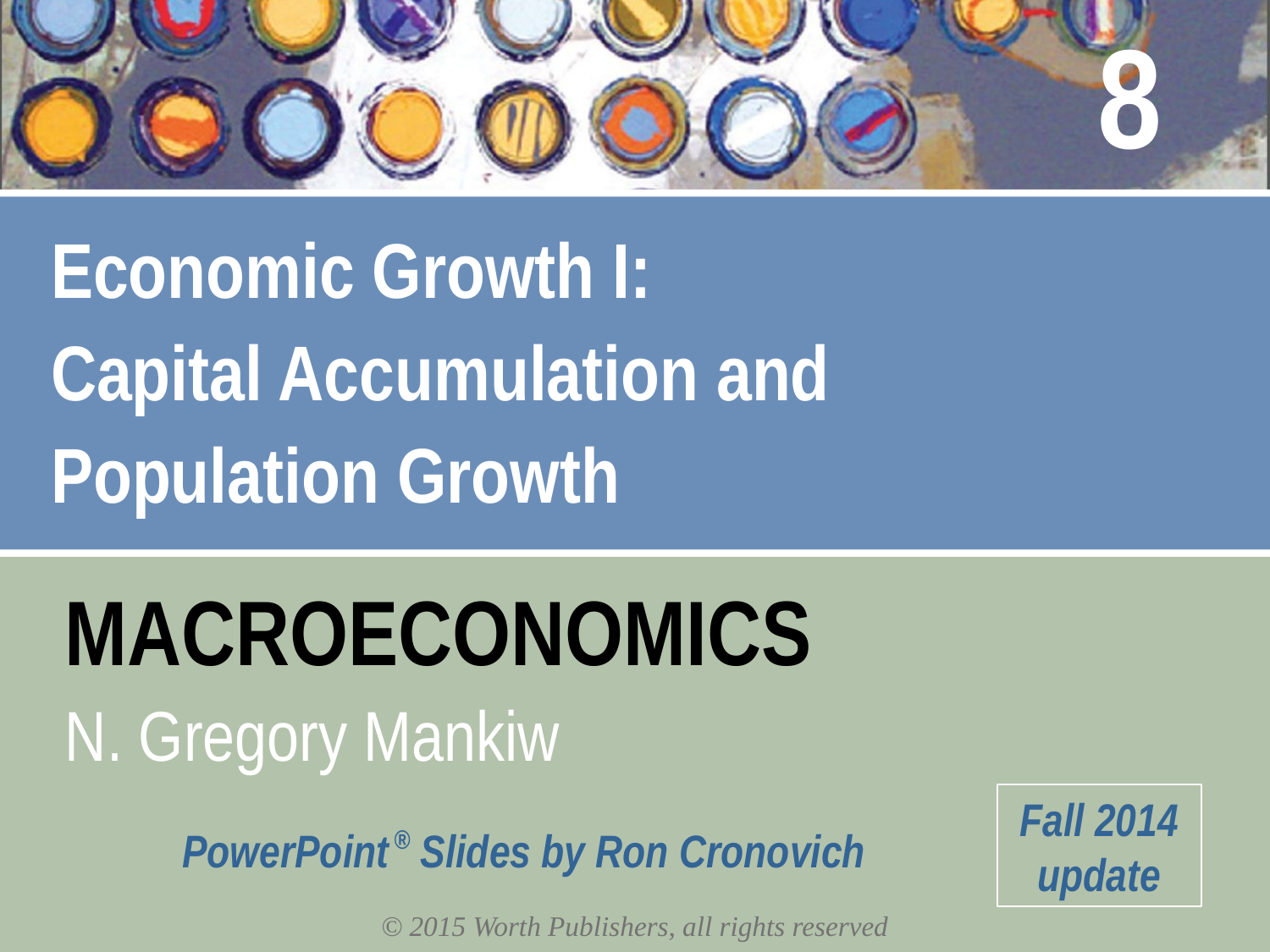

8
Economic Growth I:
Capital Accumulation and
Population Growth